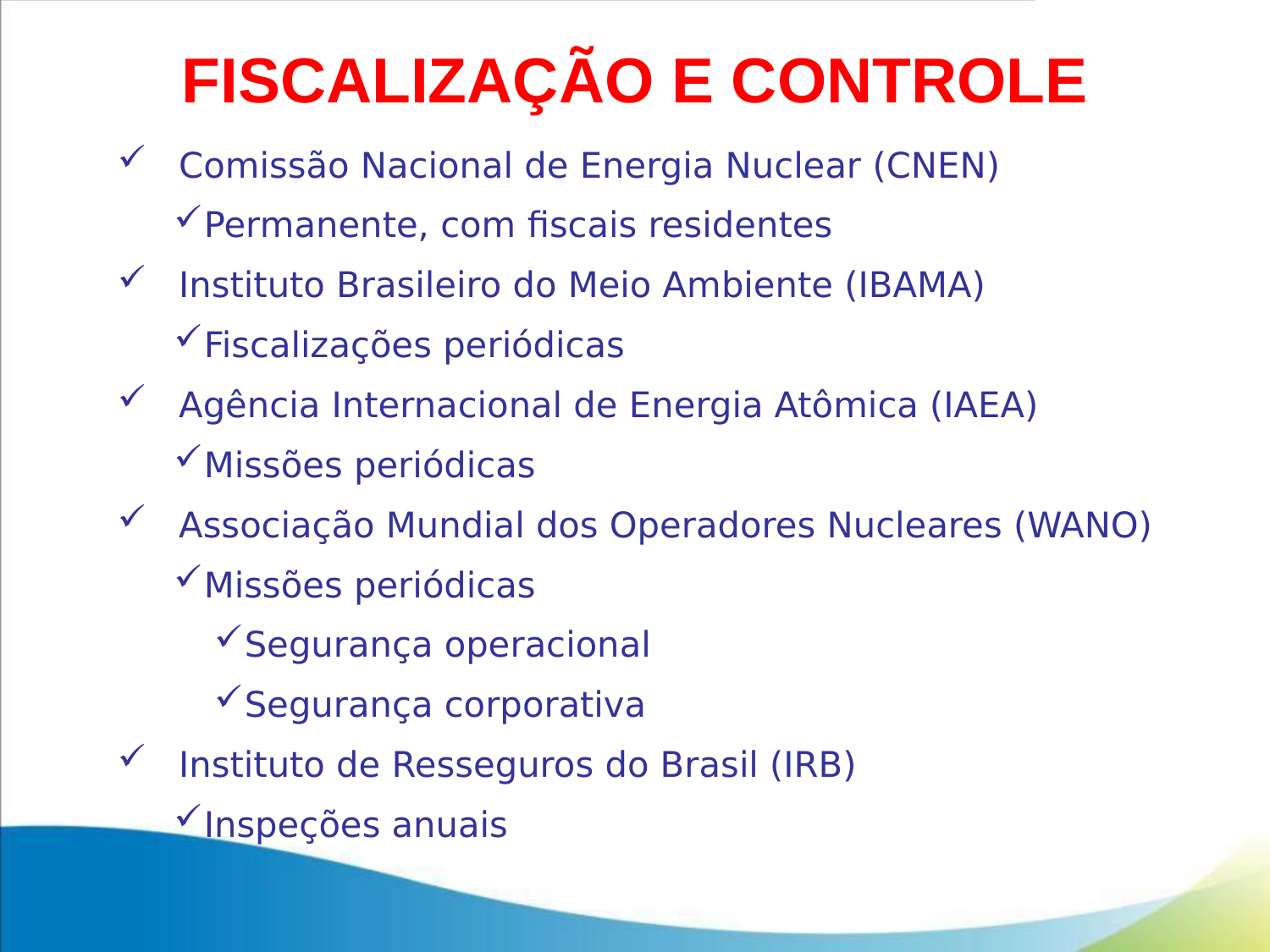

FISCALIZAÇÃO E CONTROLE
Comissão Nacional de Energia Nuclear (CNEN)
Permanente, com fiscais residentes
Instituto Brasileiro do Meio Ambiente (IBAMA)
Fiscalizações periódicas
Agência Internacional de Energia Atômica (IAEA)
Missões periódicas
Associação Mundial dos Operadores Nucleares (WANO)
Missões periódicas
Segurança operacional
Segurança corporativa
Instituto de Resseguros do Brasil (IRB)
Inspeções anuais